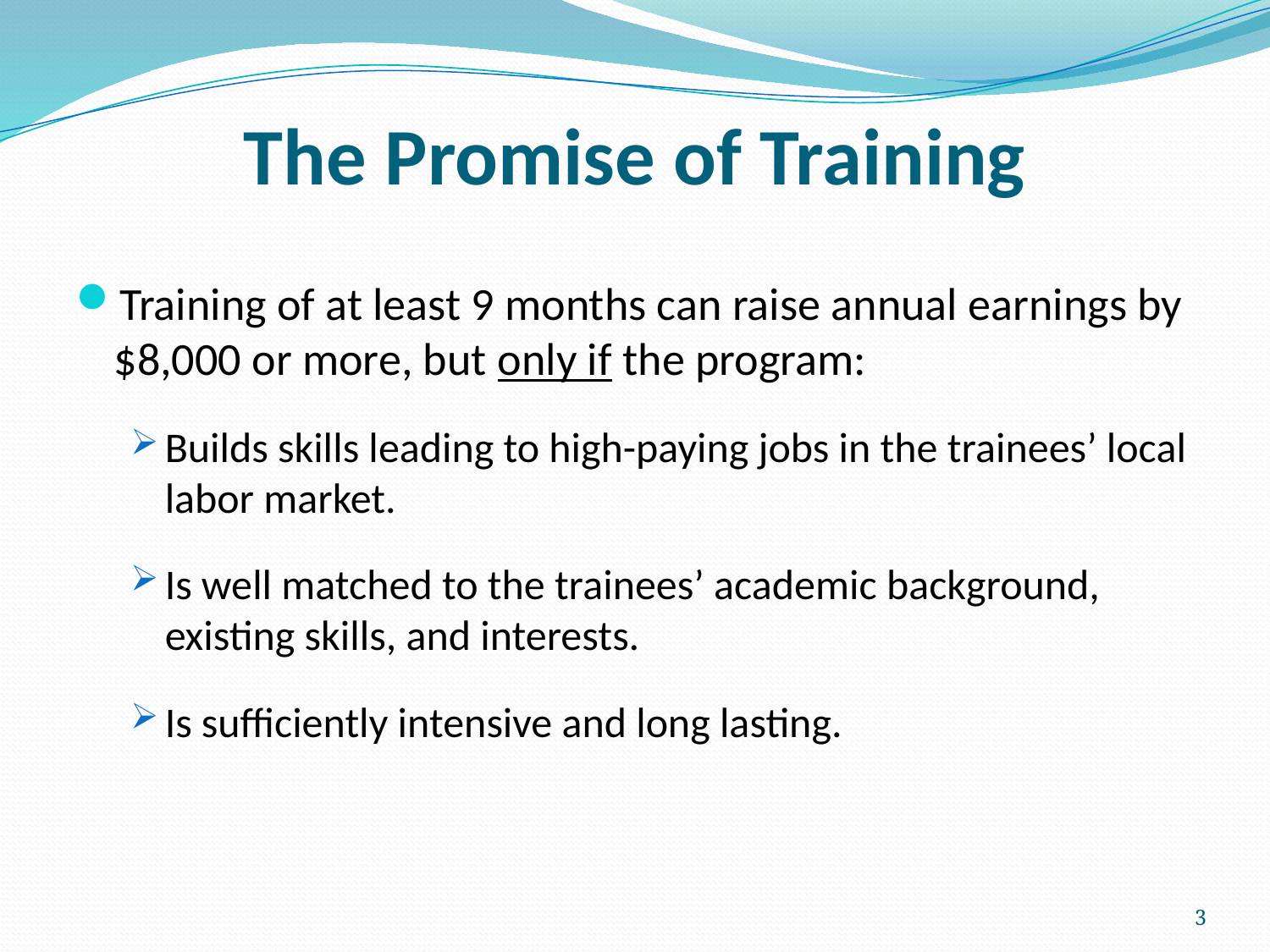

# The Promise of Training
Training of at least 9 months can raise annual earnings by $8,000 or more, but only if the program:

Builds skills leading to high-paying jobs in the trainees’ local labor market.

Is well matched to the trainees’ academic background, existing skills, and interests.

Is sufficiently intensive and long lasting.
3